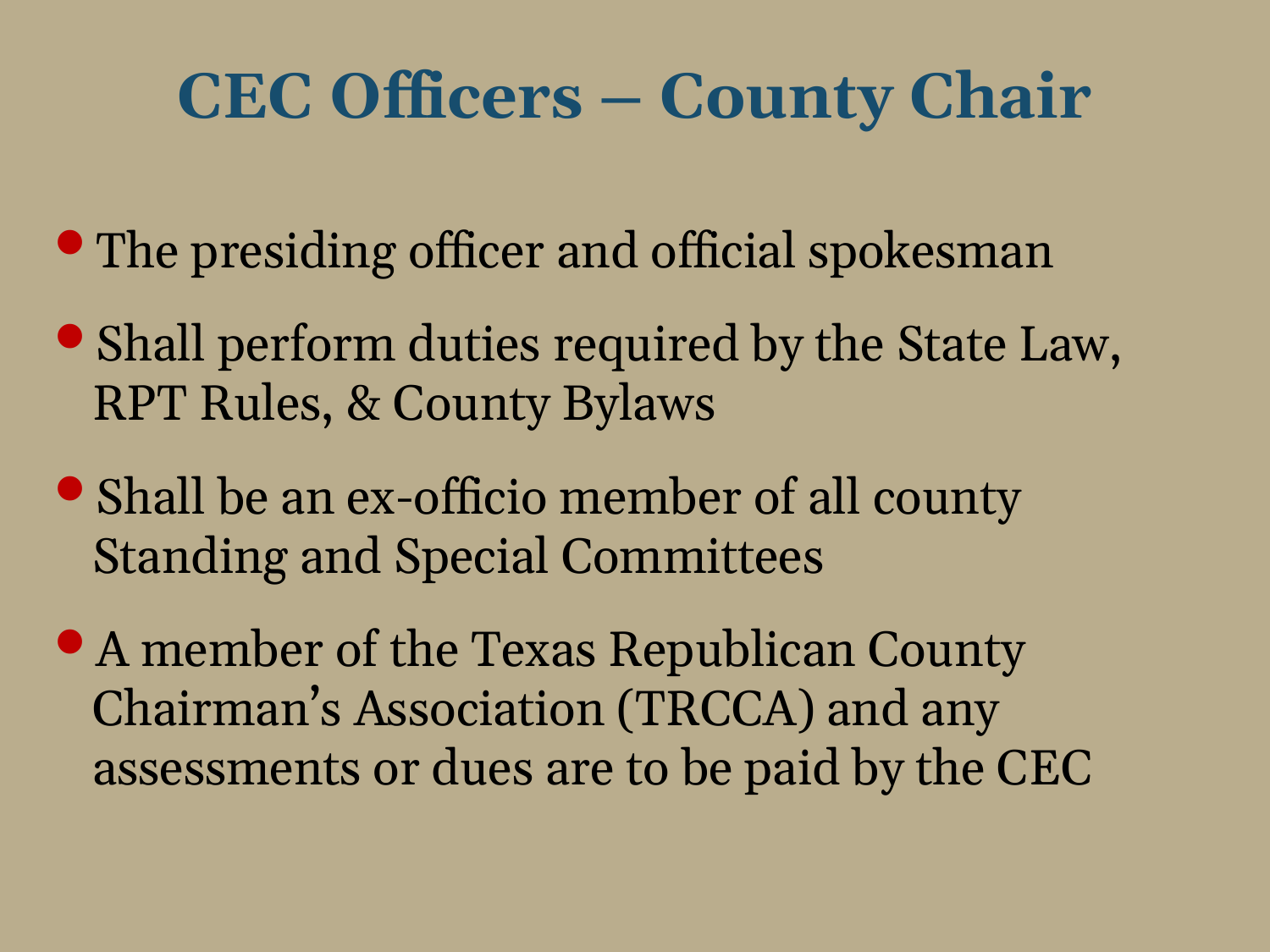

# CEC Officers – County Chair
The presiding officer and official spokesman

Shall perform duties required by the State Law, RPT Rules, & County Bylaws

Shall be an ex-officio member of all county Standing and Special Committees

A member of the Texas Republican County Chairman’s Association (TRCCA) and any assessments or dues are to be paid by the CEC